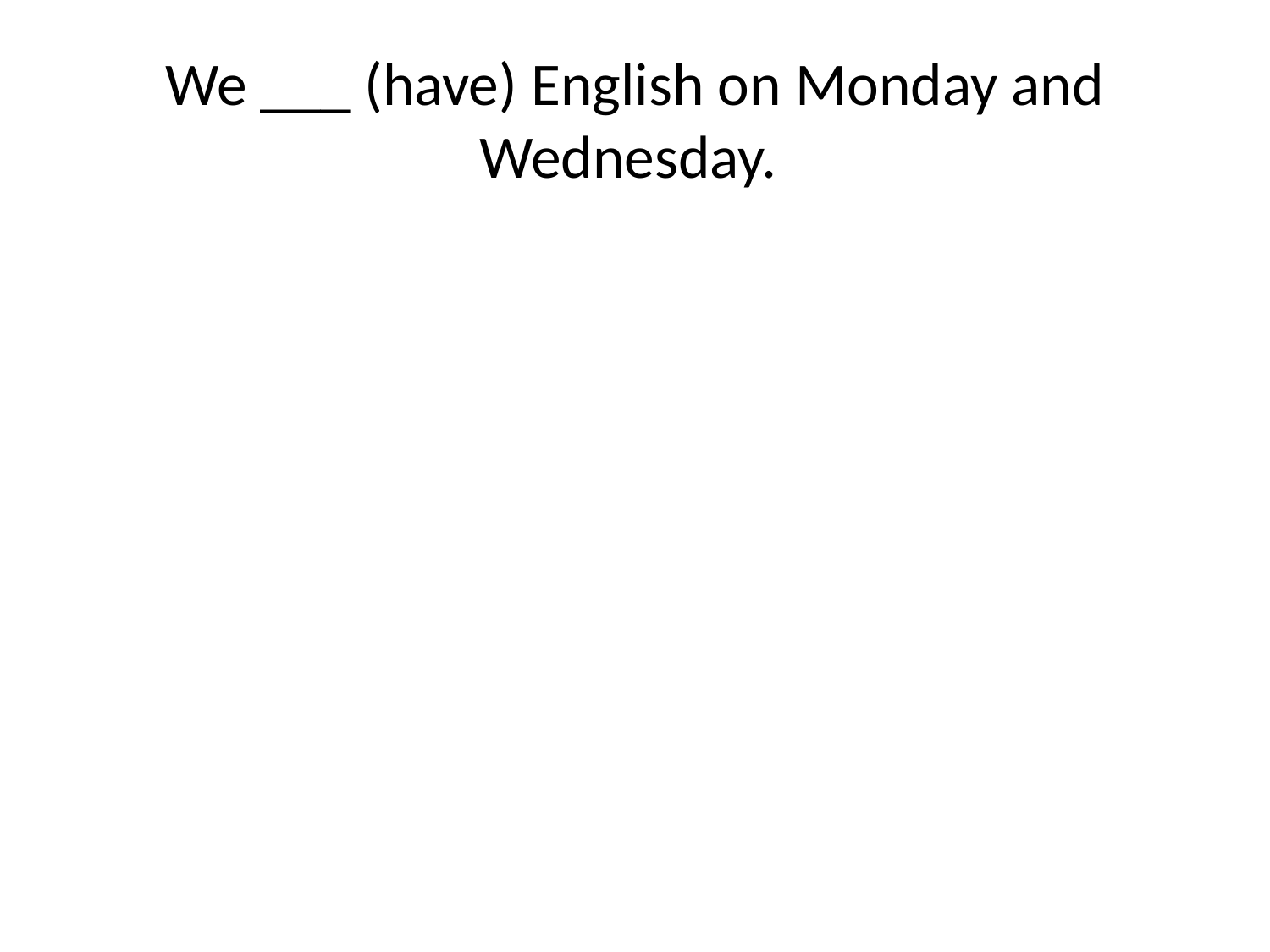

# We ___ (have) English on Monday and Wednesday.